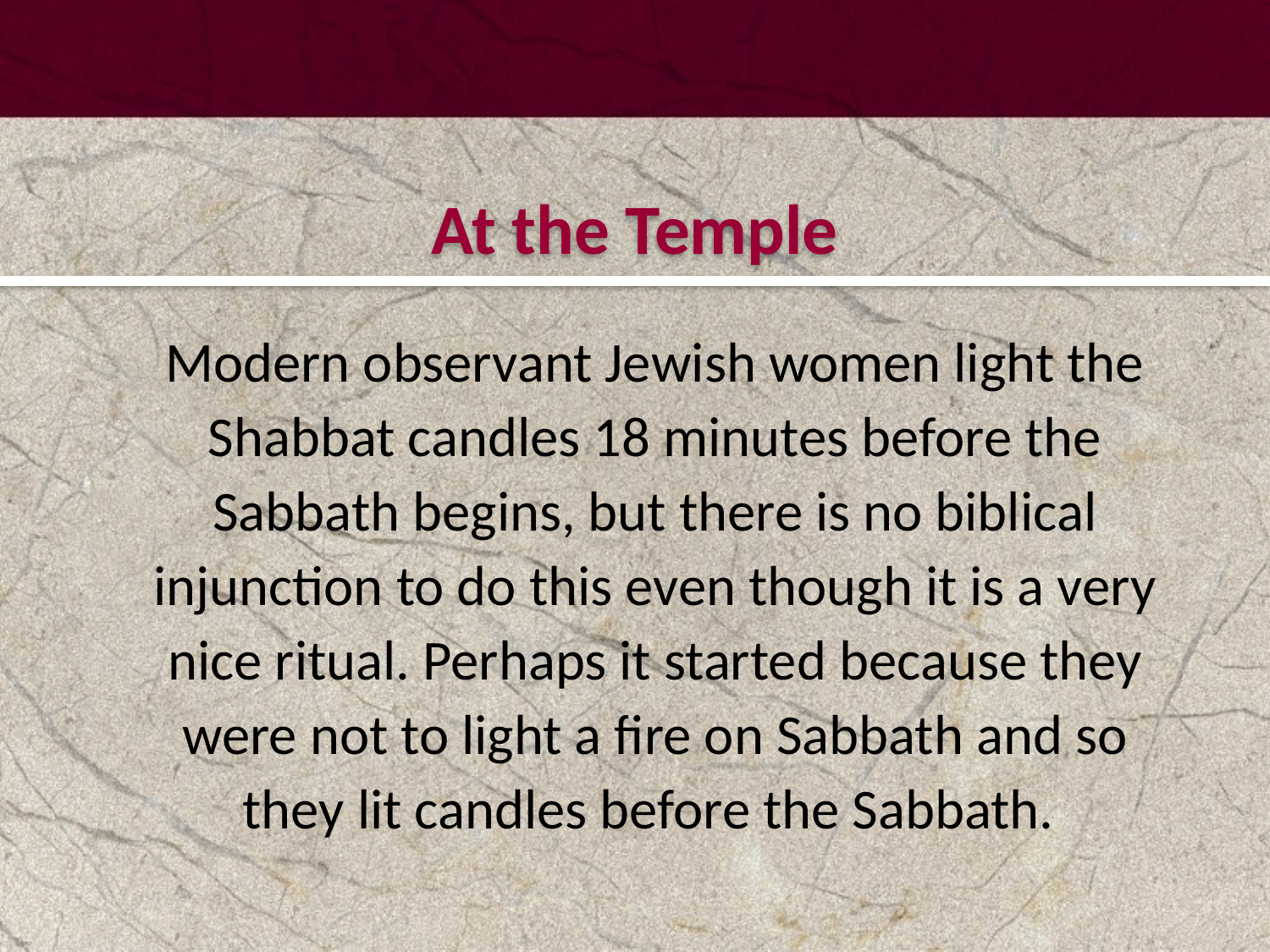

#
At the Temple

Modern observant Jewish women light the Shabbat candles 18 minutes before the Sabbath begins, but there is no biblical injunction to do this even though it is a very nice ritual. Perhaps it started because they were not to light a fire on Sabbath and so they lit candles before the Sabbath.